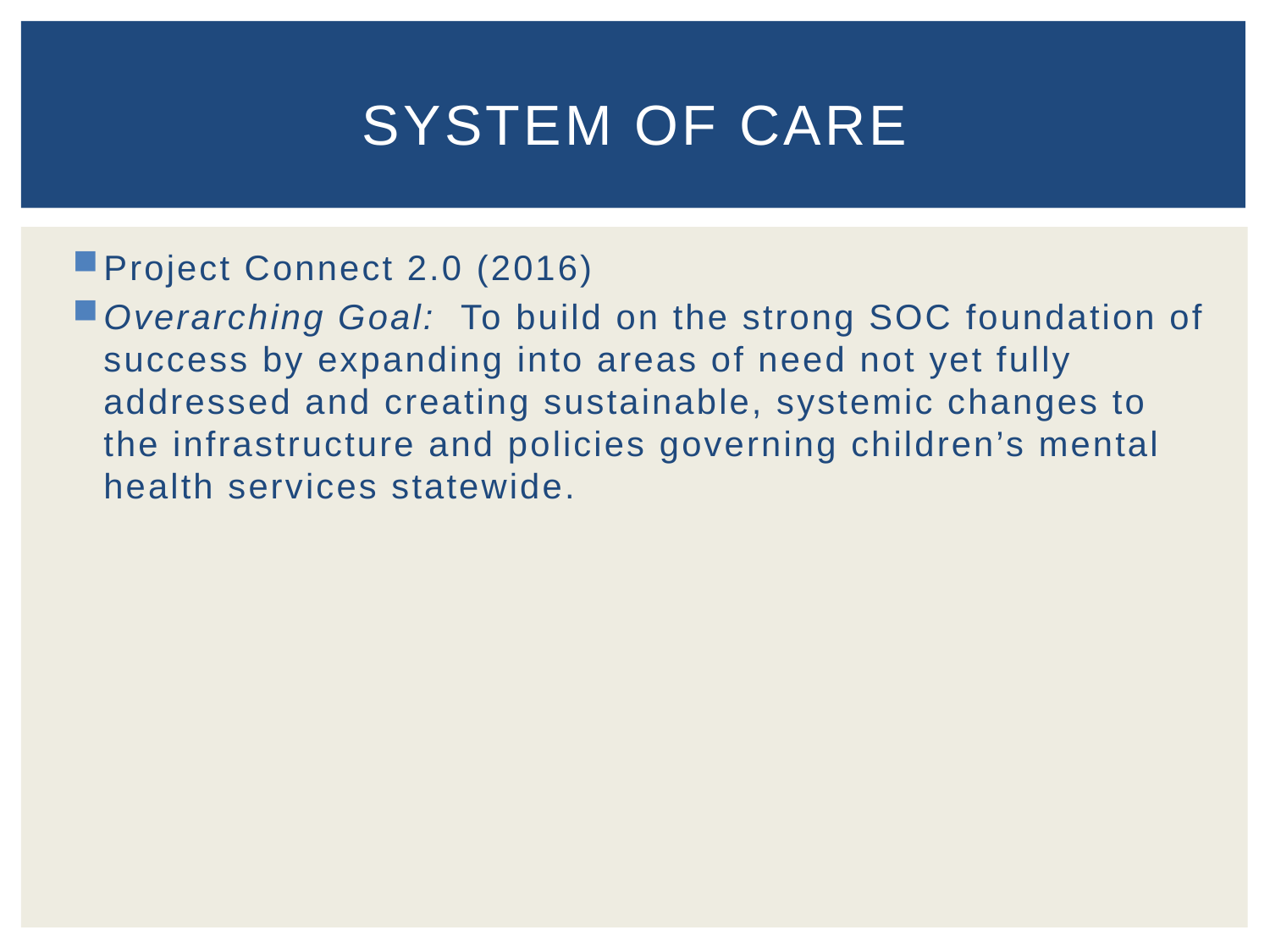

# System of care
Project Connect 2.0 (2016)
Overarching Goal:  To build on the strong SOC foundation of success by expanding into areas of need not yet fully addressed and creating sustainable, systemic changes to the infrastructure and policies governing children’s mental health services statewide.